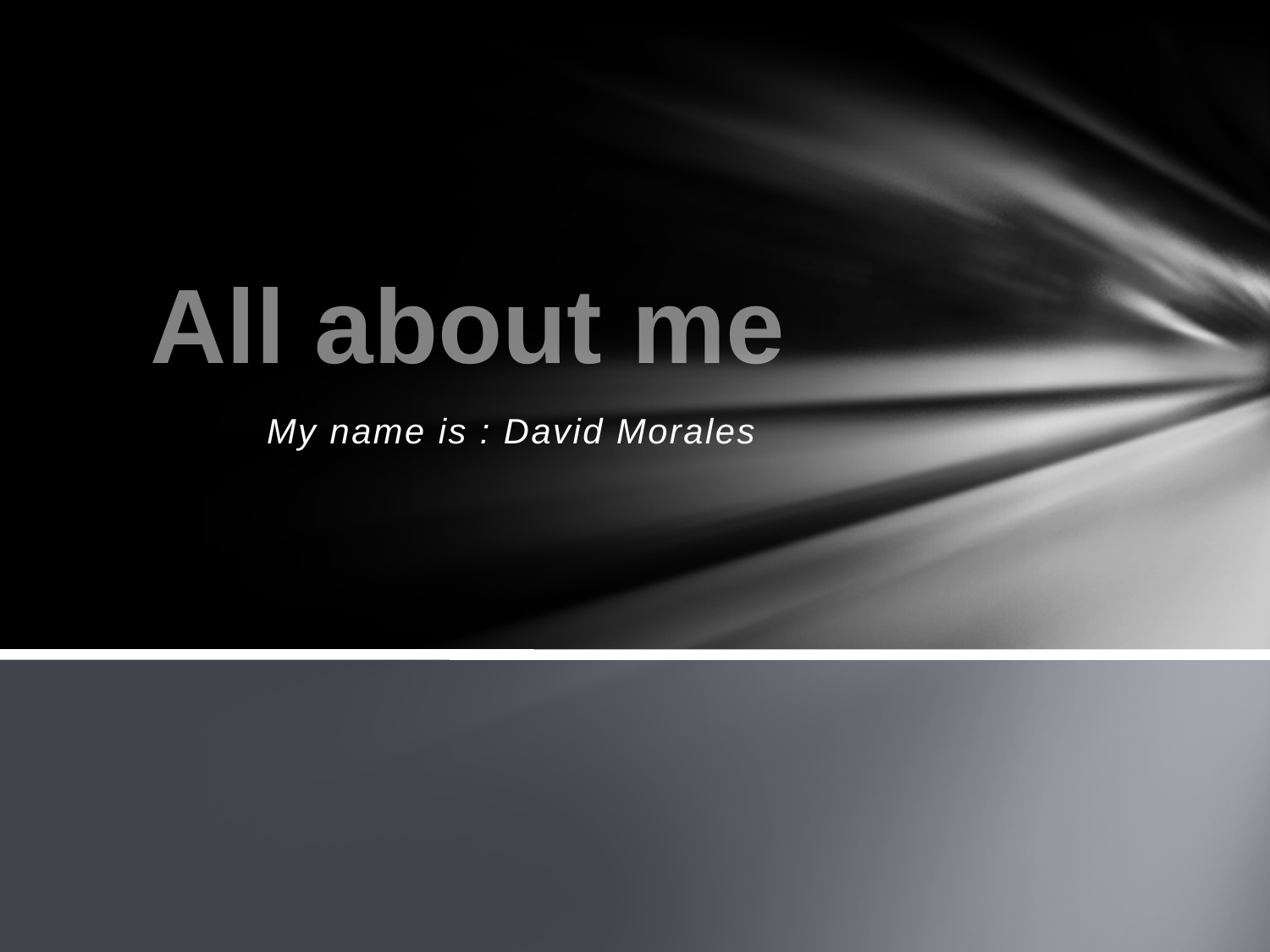

# All about me
My name is : David Morales